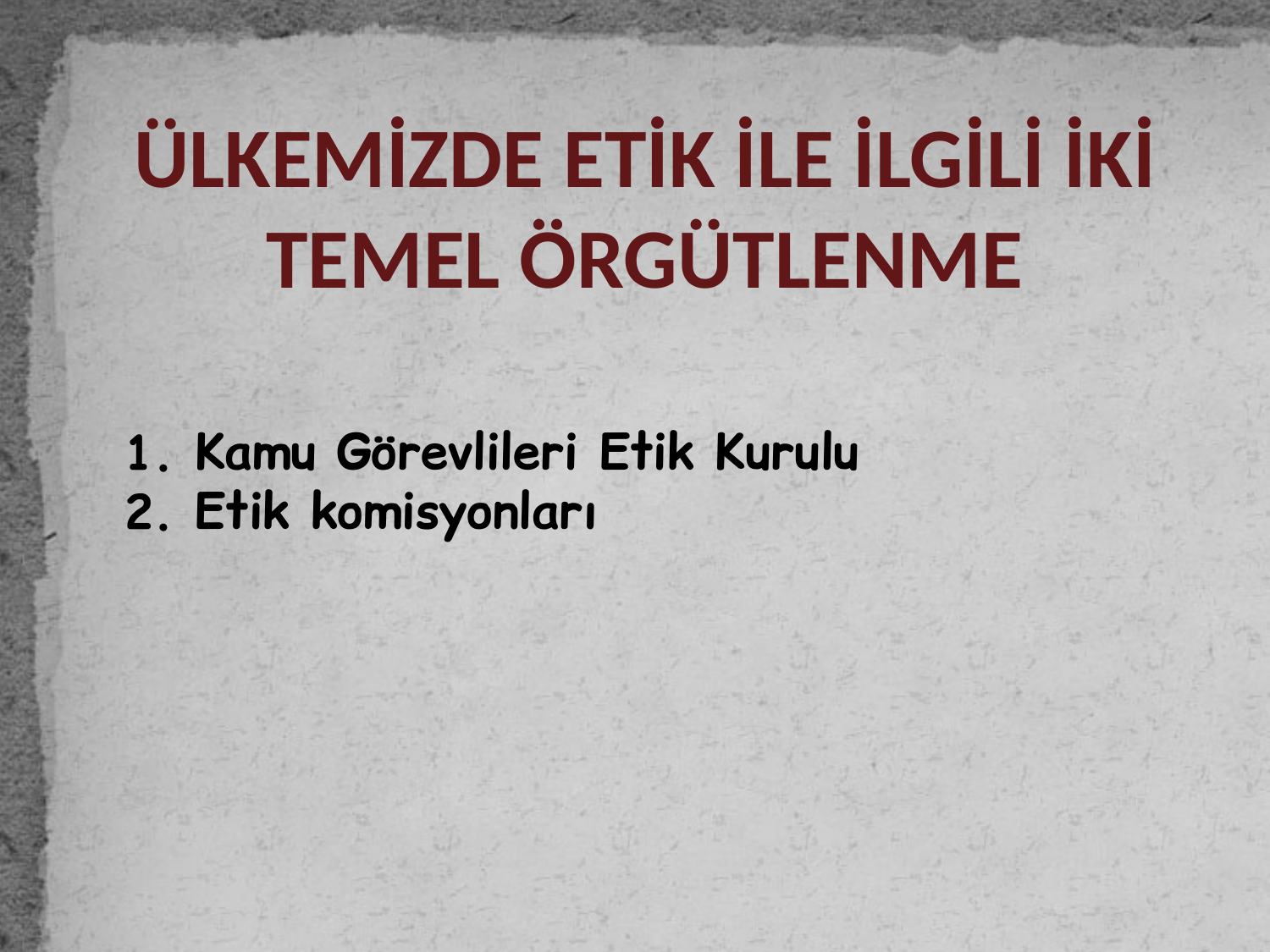

ÜLKEMİZDE ETİK İLE İLGİLİ İKİ TEMEL ÖRGÜTLENME

 Kamu Görevlileri Etik Kurulu
 Etik komisyonları